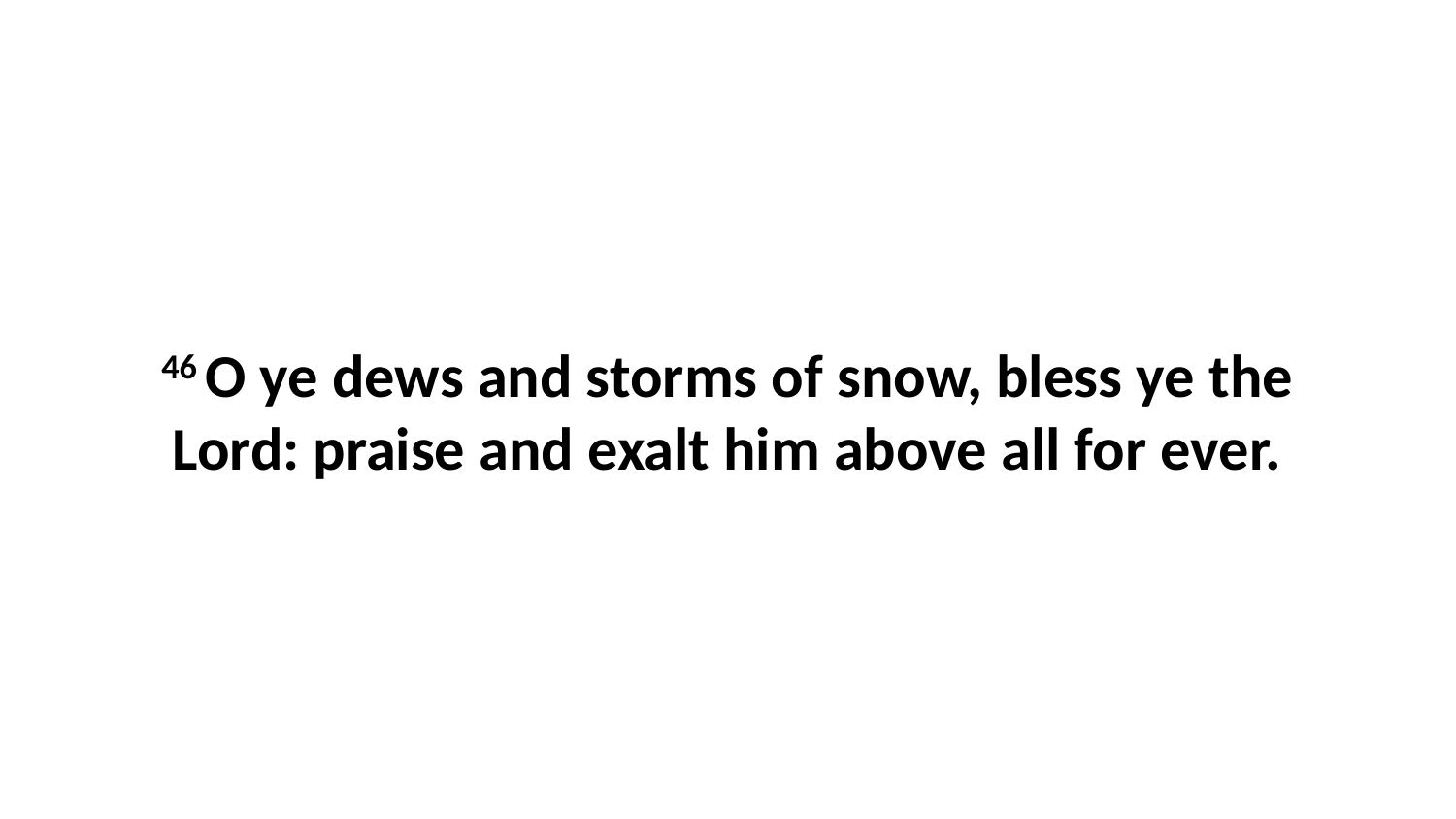

46 O ye dews and storms of snow, bless ye the Lord: praise and exalt him above all for ever.